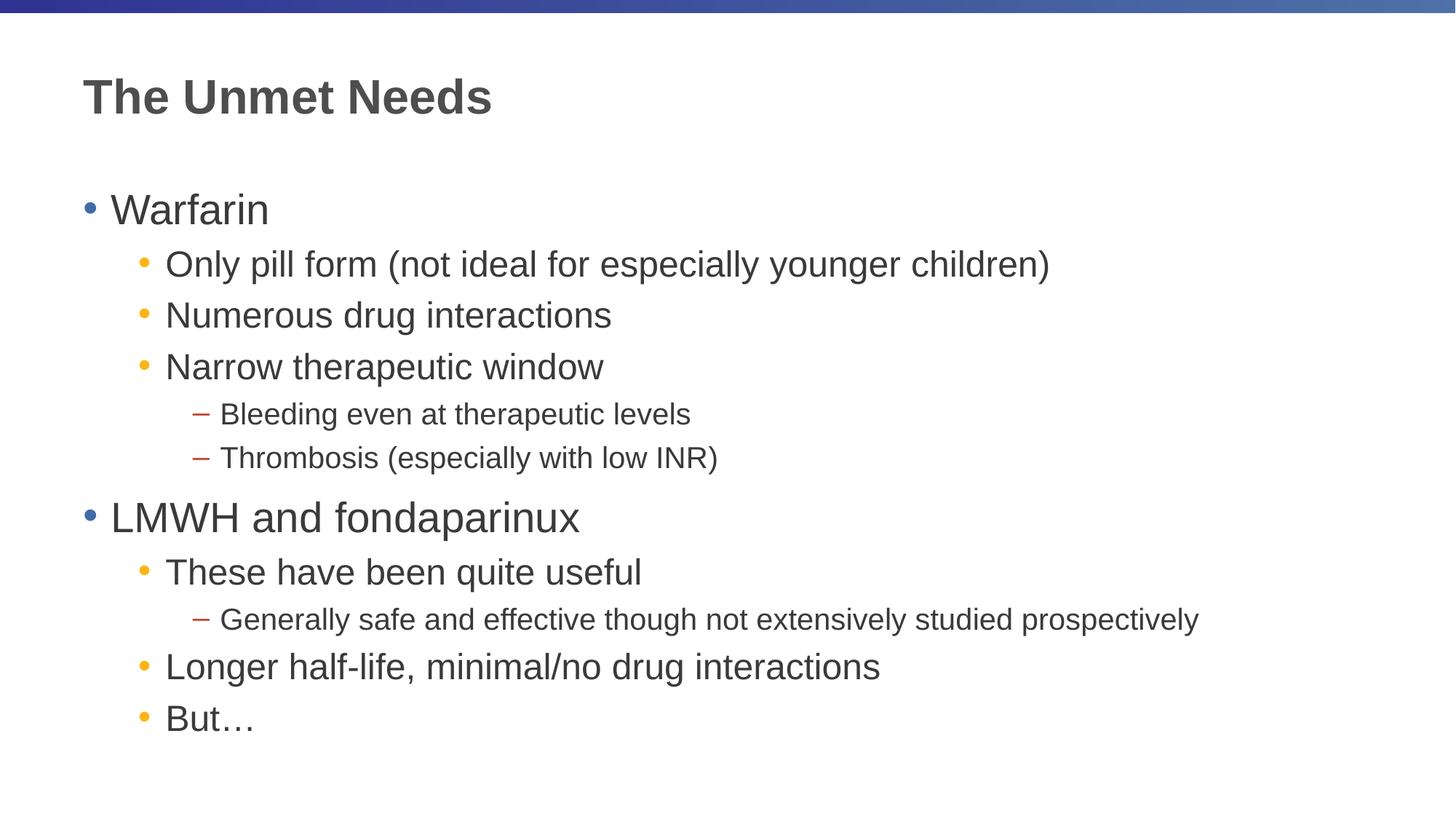

# The Unmet Needs
Warfarin
Only pill form (not ideal for especially younger children)
Numerous drug interactions
Narrow therapeutic window
Bleeding even at therapeutic levels
Thrombosis (especially with low INR)
LMWH and fondaparinux
These have been quite useful
Generally safe and effective though not extensively studied prospectively
Longer half-life, minimal/no drug interactions
But…